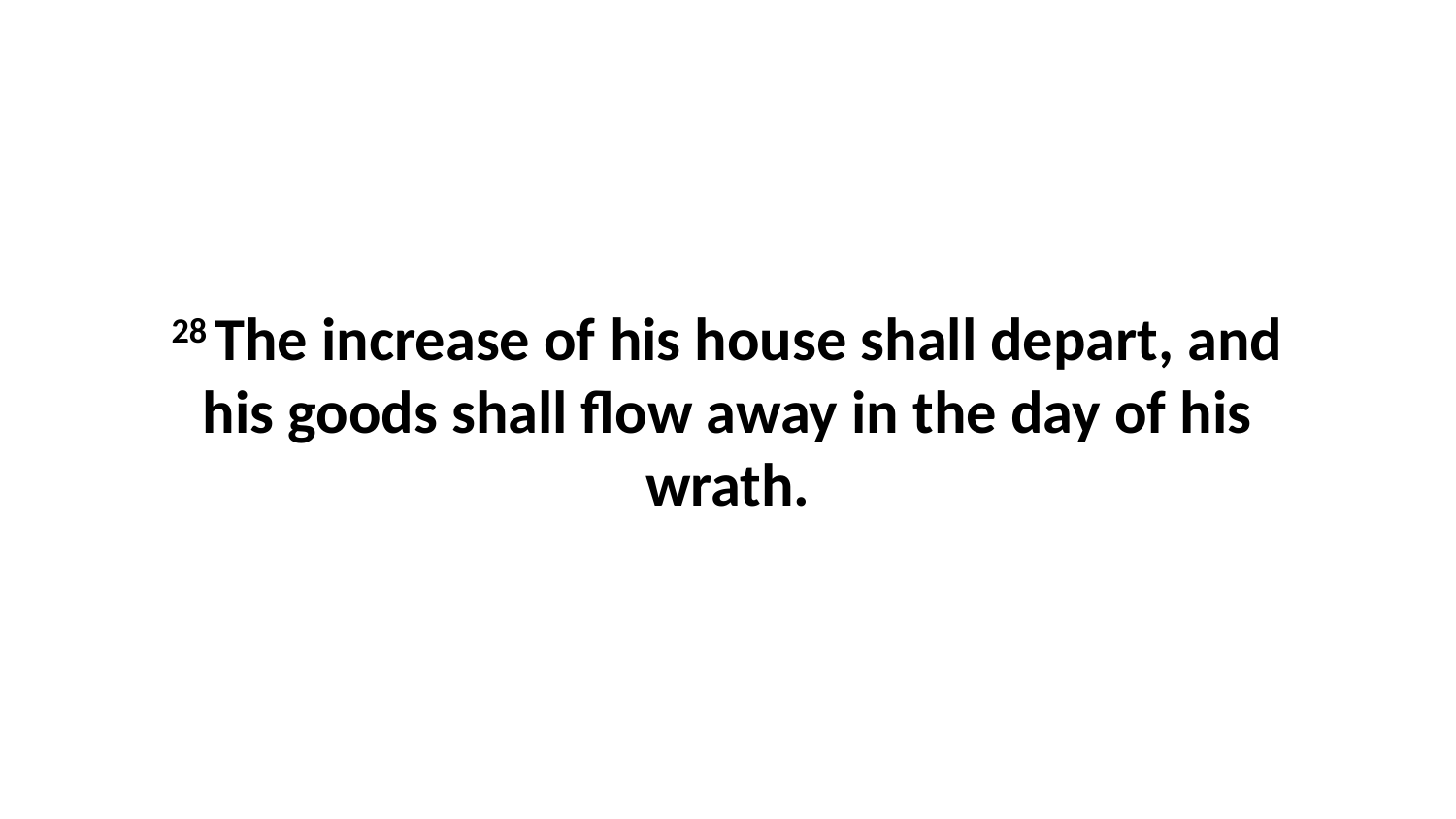

28 The increase of his house shall depart, and his goods shall flow away in the day of his wrath.